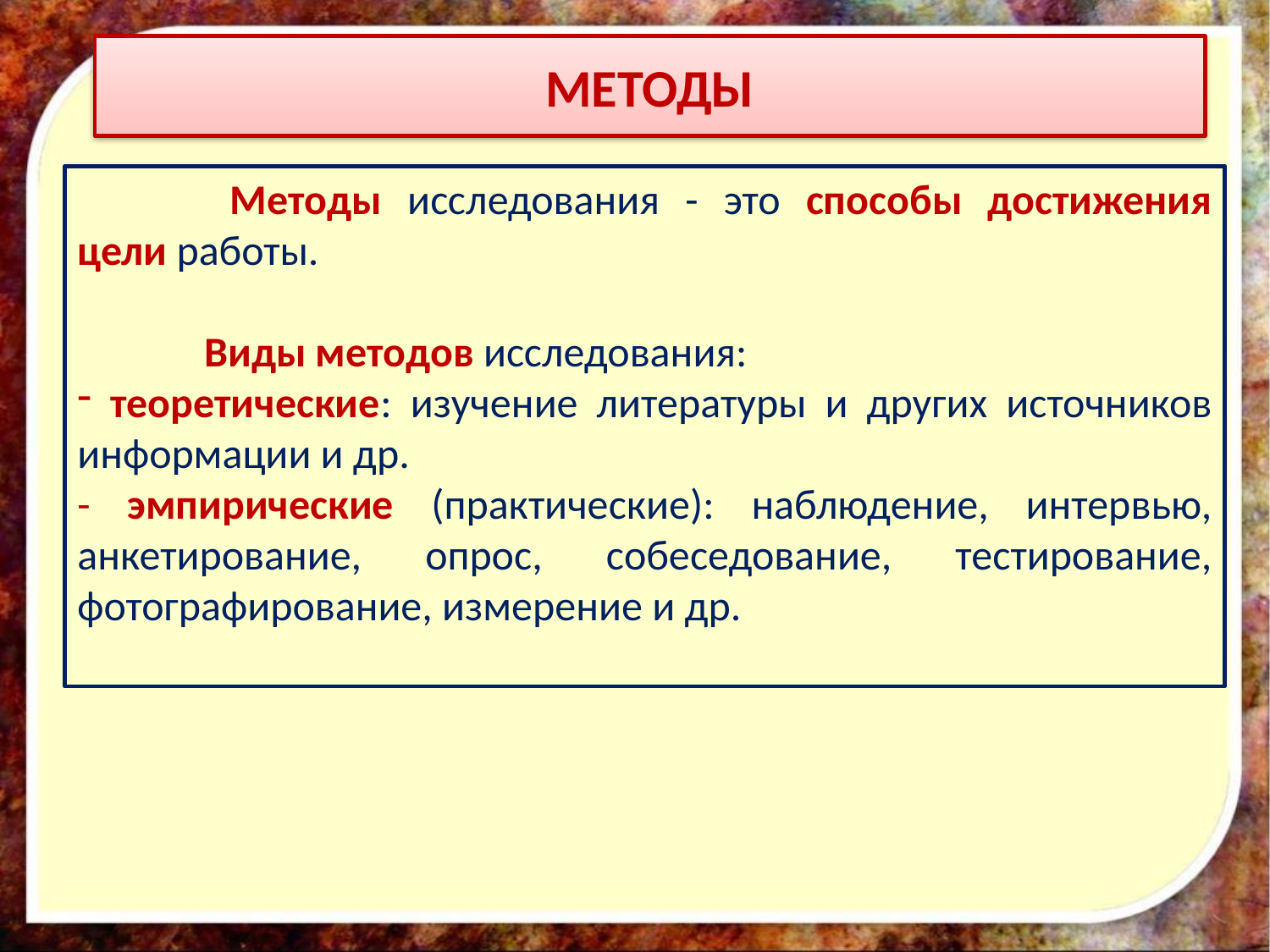

МЕТОДЫ
	 Методы исследования - это способы достижения цели работы.

	Виды методов исследования:
 теоретические: изучение литературы и других источников информации и др.
- эмпирические (практические): наблюдение, интервью, анкетирование, опрос, собеседование, тестирование, фотографирование, измерение и др.